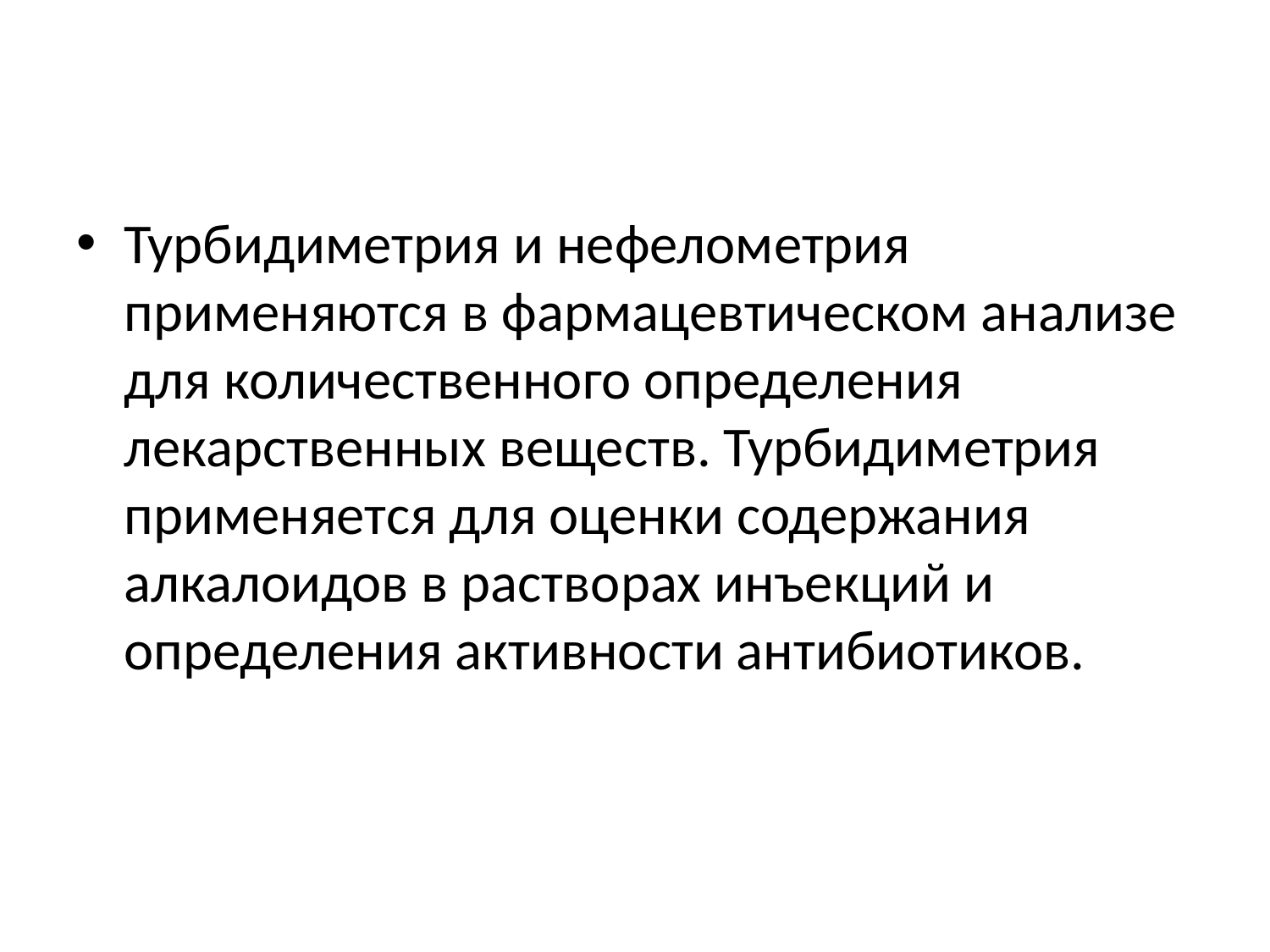

#
Турбидиметрия и нефелометрия применяются в фармацевтическом анализе для количественного определения лекарственных веществ. Турбидиметрия применяется для оценки содержания алкалоидов в растворах инъекций и определения активности антибиотиков.